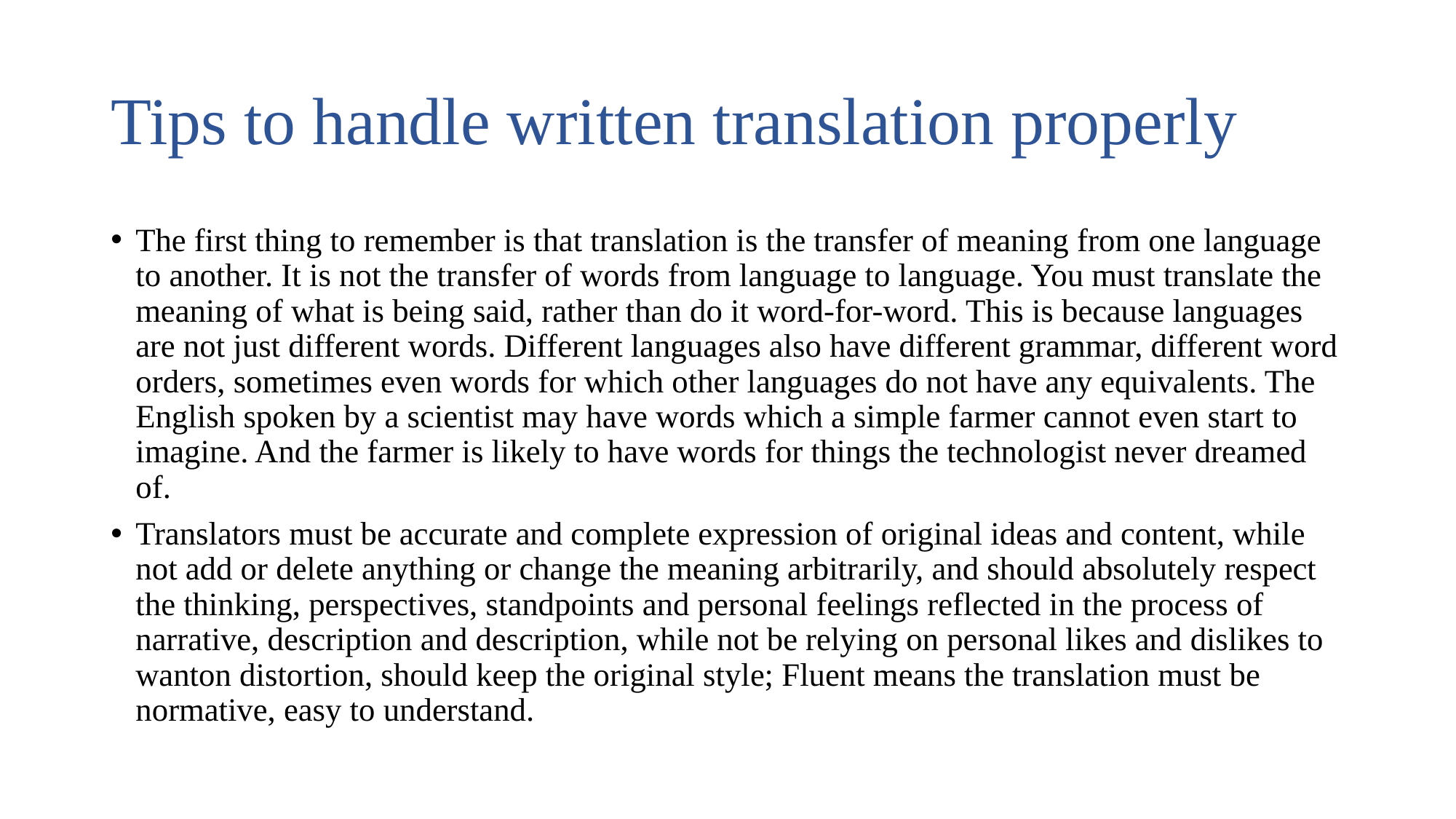

# Tips to handle written translation properly
The first thing to remember is that translation is the transfer of meaning from one language to another. It is not the transfer of words from language to language. You must translate the meaning of what is being said, rather than do it word-for-word. This is because languages are not just different words. Different languages also have different grammar, different word orders, sometimes even words for which other languages do not have any equivalents. The English spoken by a scientist may have words which a simple farmer cannot even start to imagine. And the farmer is likely to have words for things the technologist never dreamed of.
Translators must be accurate and complete expression of original ideas and content, while not add or delete anything or change the meaning arbitrarily, and should absolutely respect the thinking, perspectives, standpoints and personal feelings reflected in the process of narrative, description and description, while not be relying on personal likes and dislikes to wanton distortion, should keep the original style; Fluent means the translation must be normative, easy to understand.